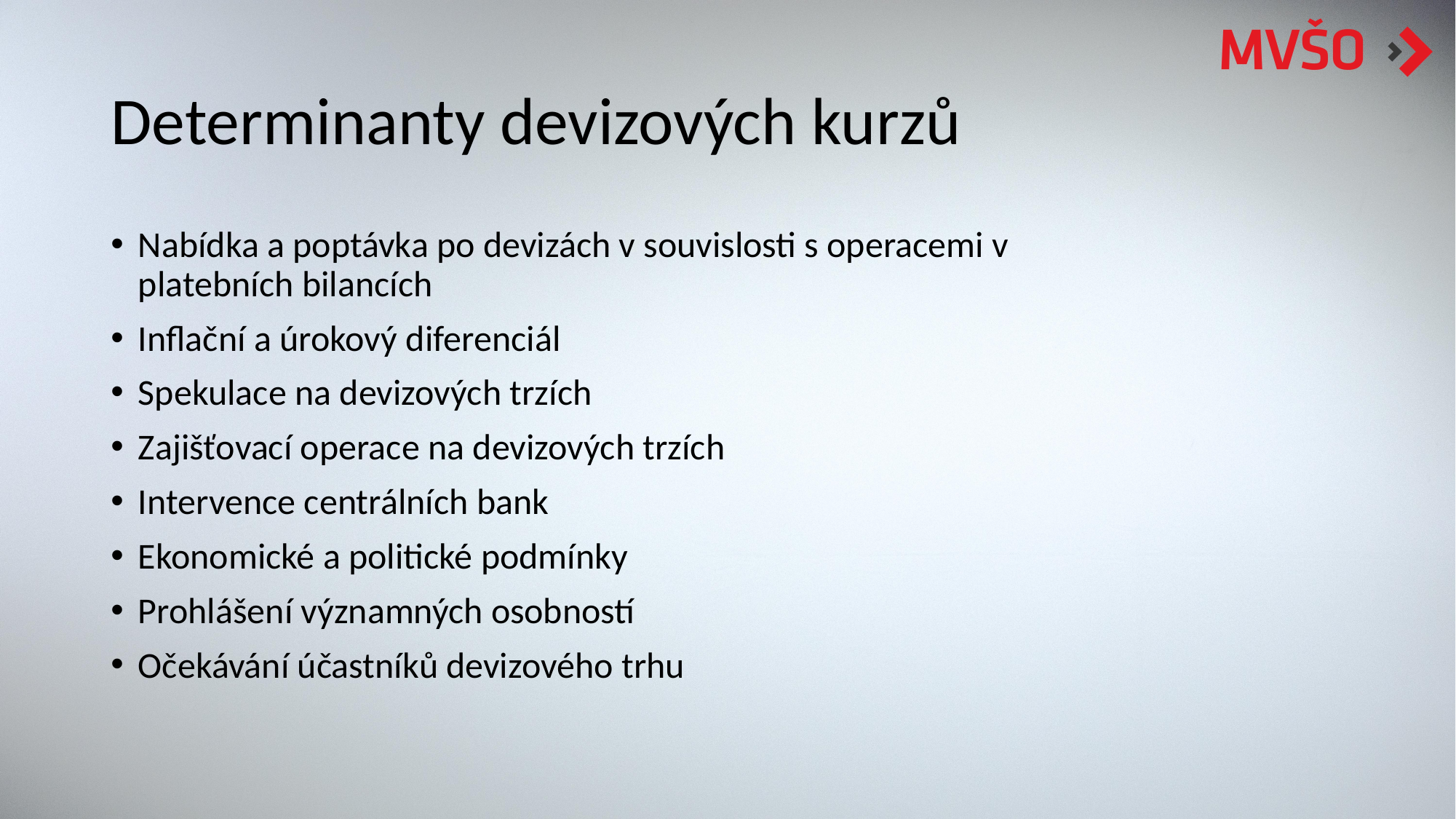

# Determinanty devizových kurzů
Nabídka a poptávka po devizách v souvislosti s operacemi v platebních bilancích
Inflační a úrokový diferenciál
Spekulace na devizových trzích
Zajišťovací operace na devizových trzích
Intervence centrálních bank
Ekonomické a politické podmínky
Prohlášení významných osobností
Očekávání účastníků devizového trhu